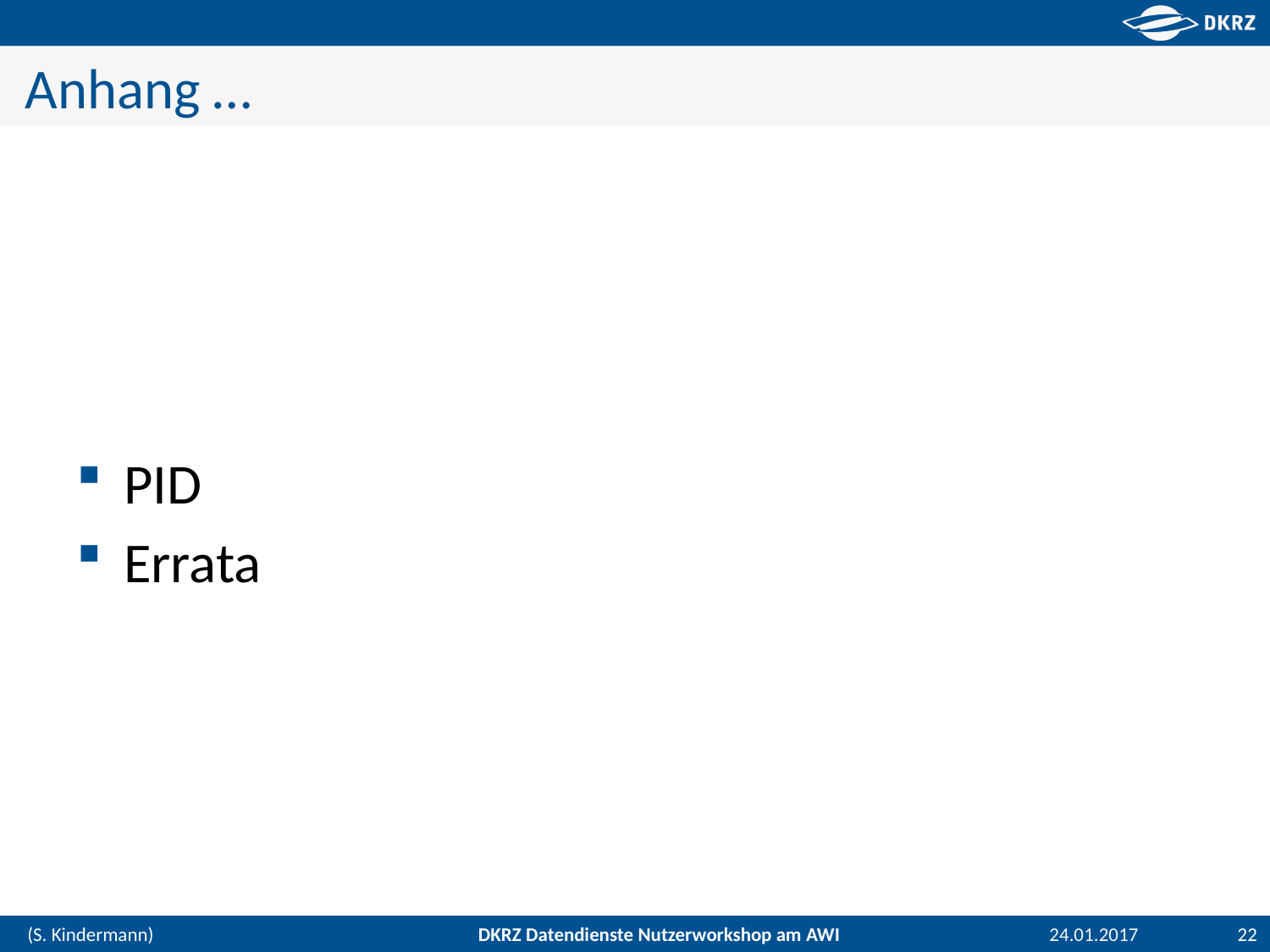

# Anhang …
PID
Errata
24.01.2017
22